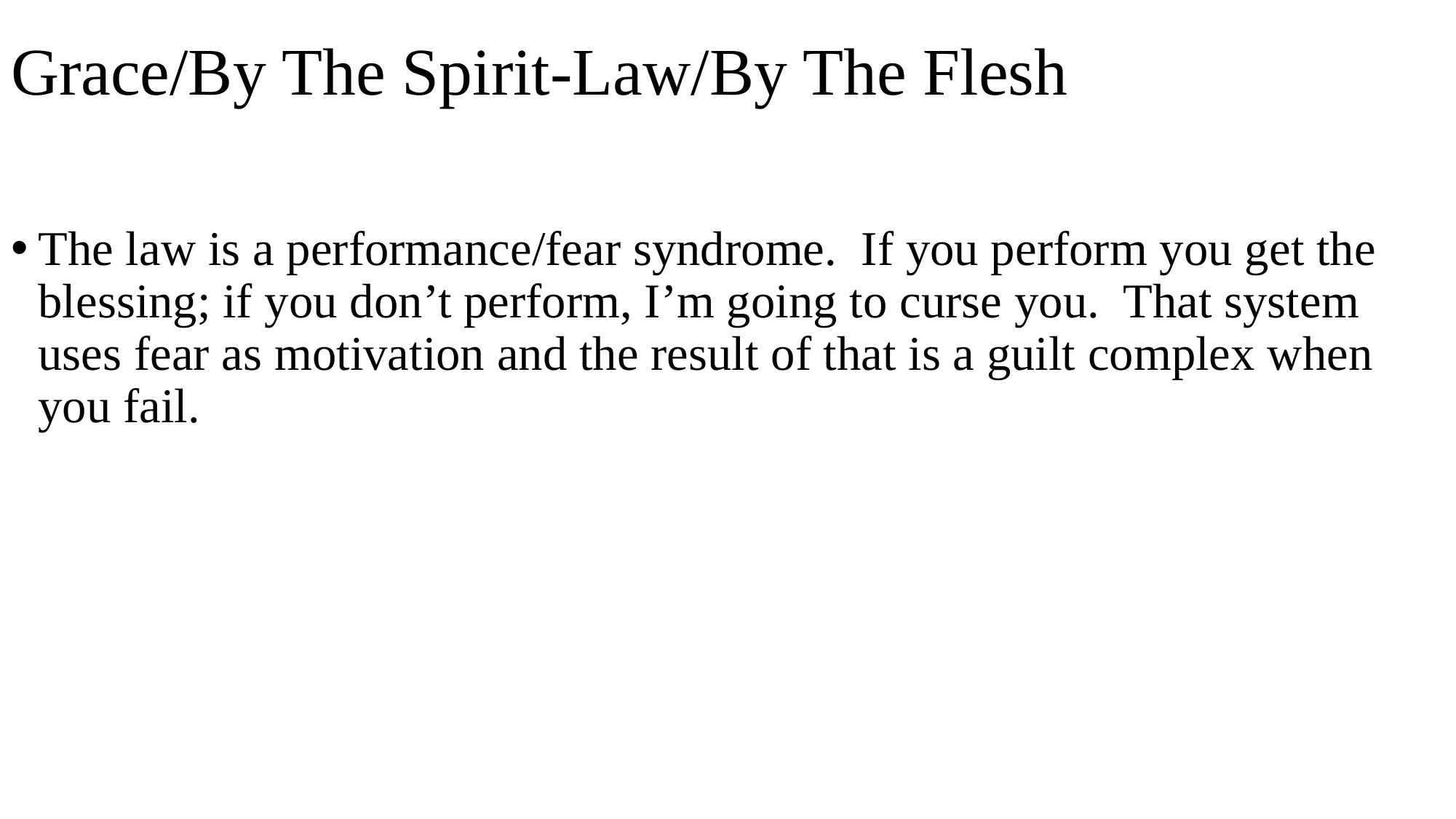

# Grace/By The Spirit-Law/By The Flesh
The law is a performance/fear syndrome.  If you perform you get the blessing; if you don’t perform, I’m going to curse you.  That system uses fear as motivation and the result of that is a guilt complex when you fail.